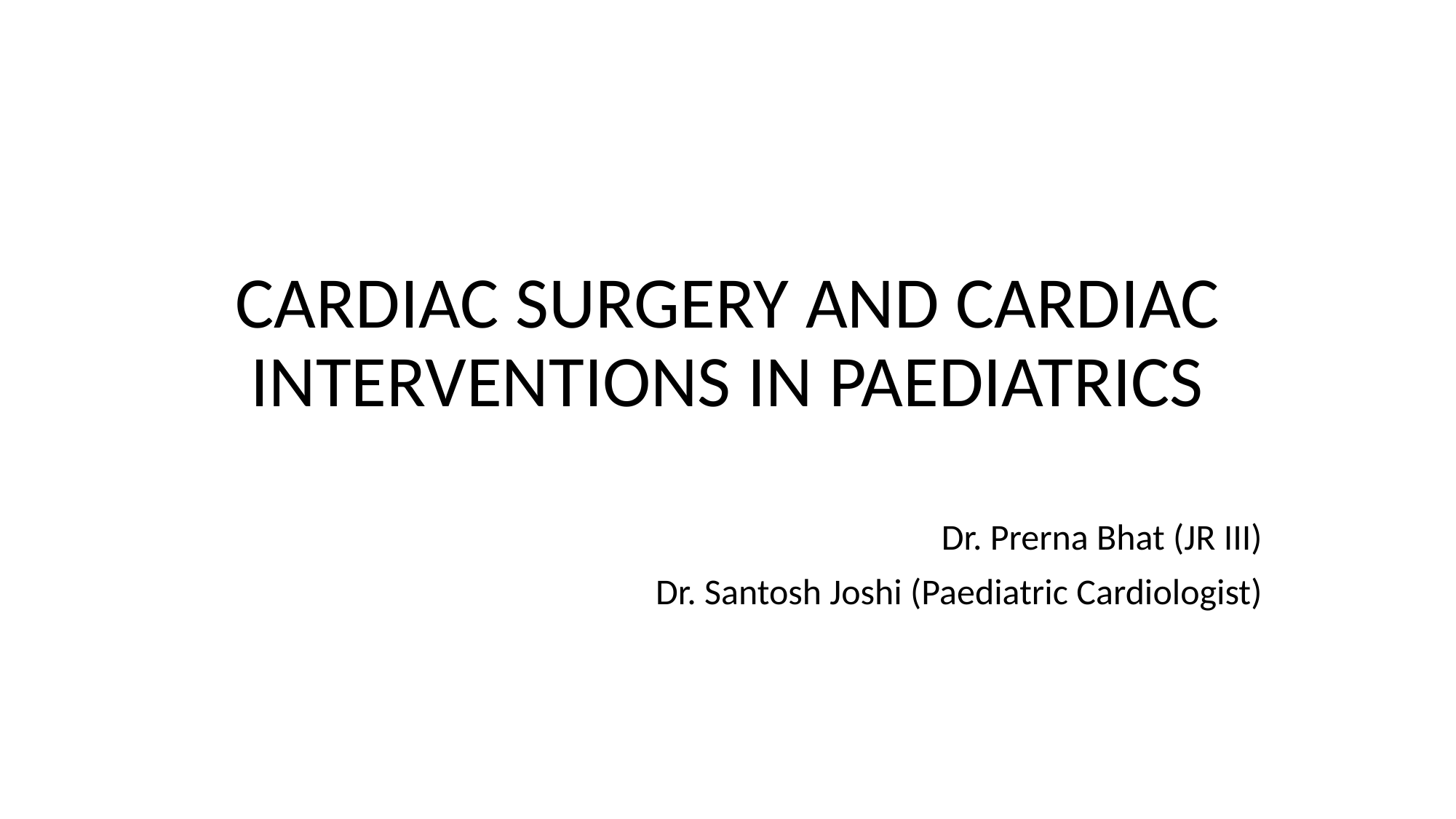

# CARDIAC SURGERY AND CARDIAC INTERVENTIONS IN PAEDIATRICS
Dr. Prerna Bhat (JR III)
Dr. Santosh Joshi (Paediatric Cardiologist)